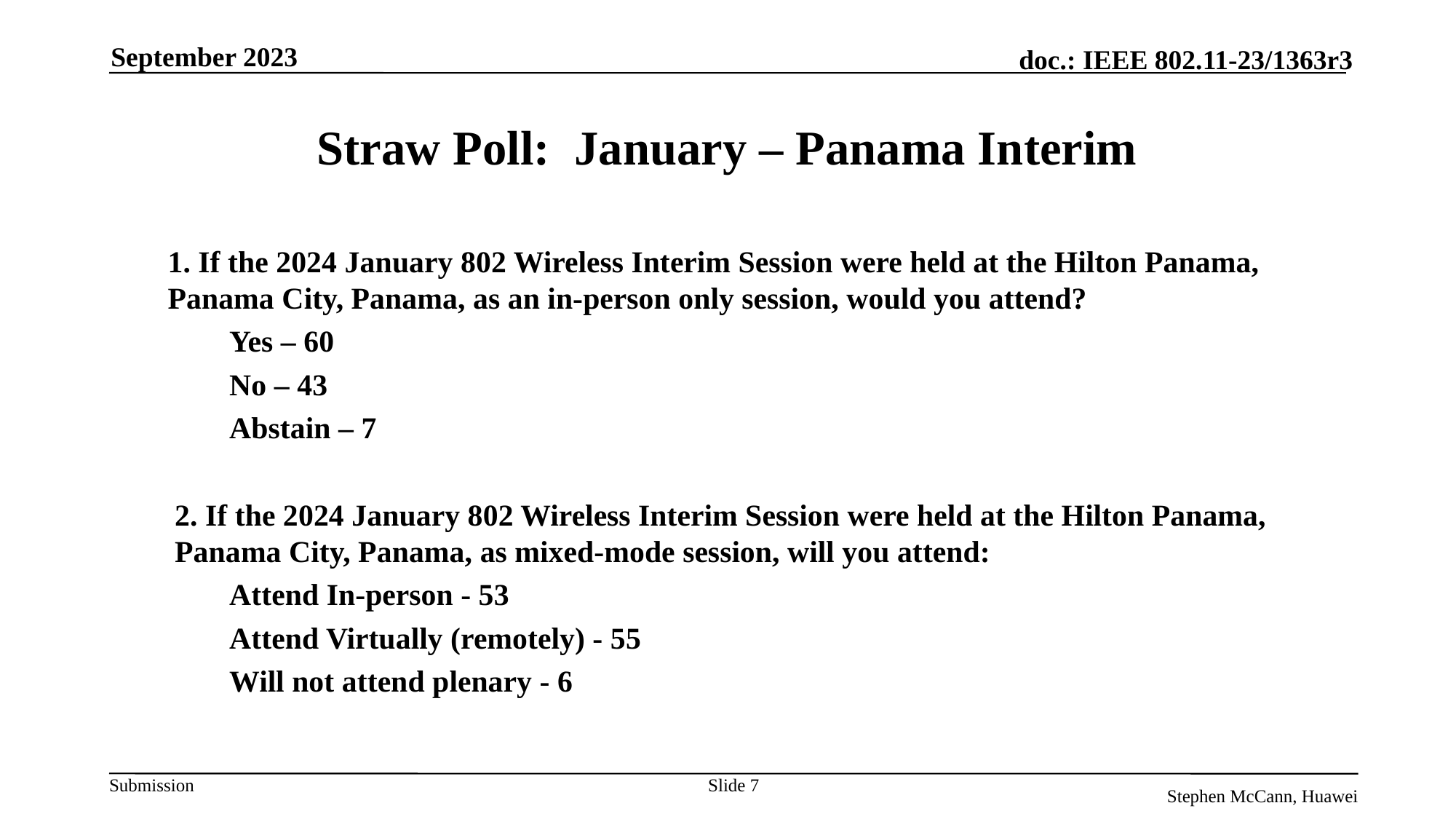

September 2023
# Straw Poll:  January – Panama Interim
1. If the 2024 January 802 Wireless Interim Session were held at the Hilton Panama, Panama City, Panama, as an in-person only session, would you attend?
Yes – 60
No – 43
Abstain – 7

2. If the 2024 January 802 Wireless Interim Session were held at the Hilton Panama, Panama City, Panama, as mixed-mode session, will you attend:
Attend In-person - 53
Attend Virtually (remotely) - 55
Will not attend plenary - 6

Slide 7
Stephen McCann, Huawei